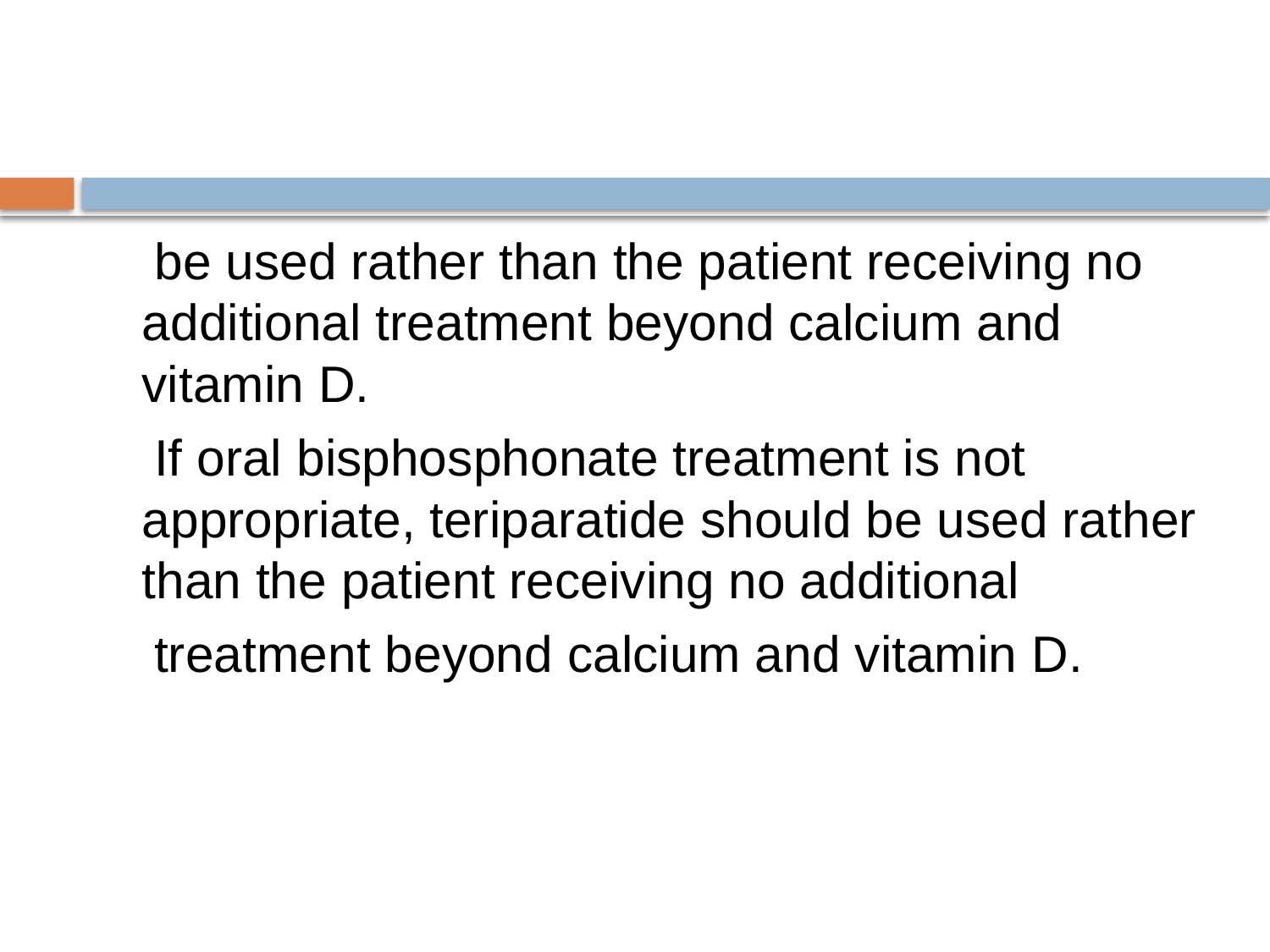

#
    be used rather than the patient receiving no additional treatment beyond calcium and vitamin D.
    If oral bisphosphonate treatment is not appropriate, teriparatide should be used rather than the patient receiving no additional
    treatment beyond calcium and vitamin D.